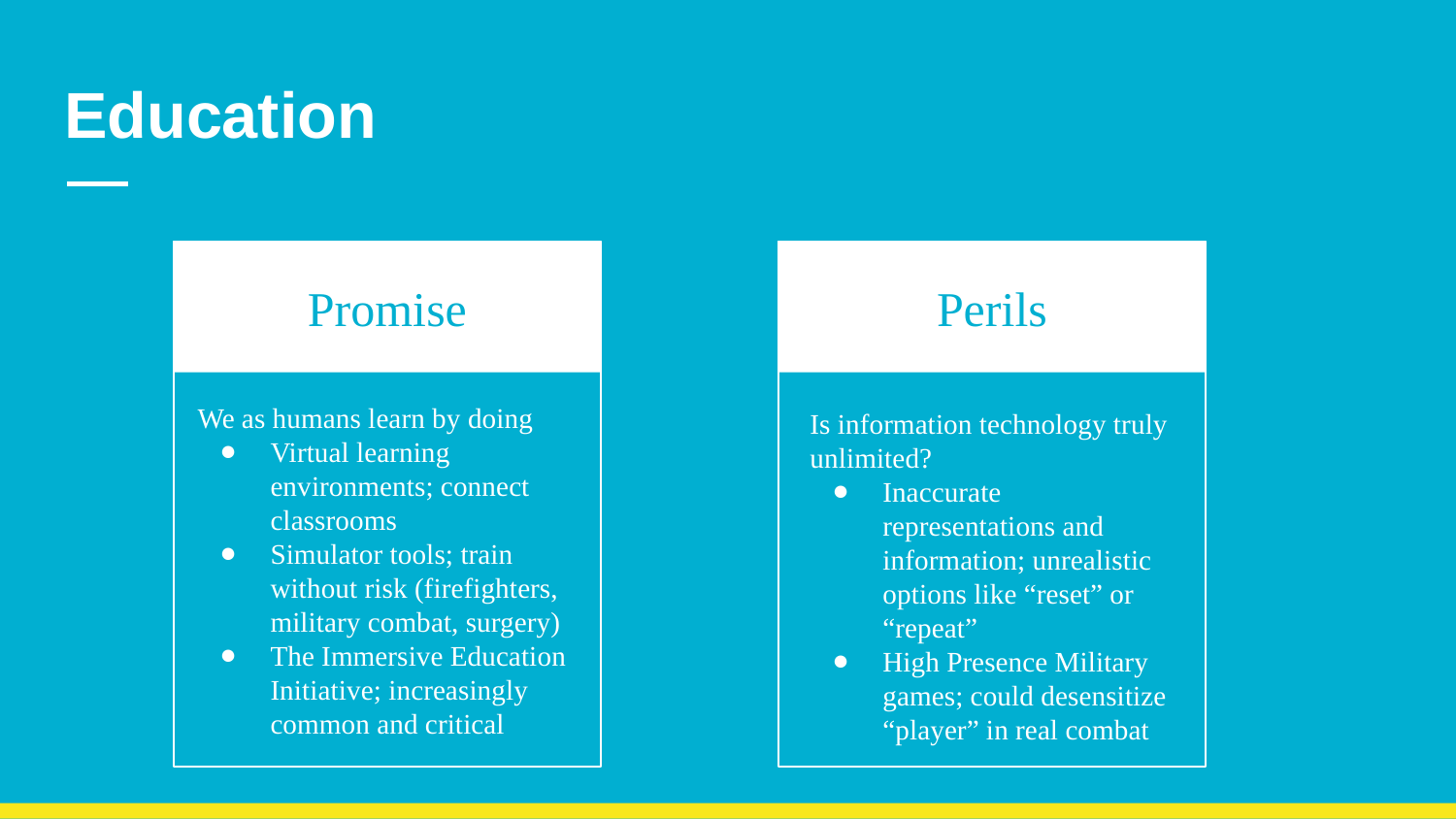

# Education

Promise

Perils
We as humans learn by doing
Virtual learning environments; connect classrooms
Simulator tools; train without risk (firefighters, military combat, surgery)
The Immersive Education Initiative; increasingly common and critical
Is information technology truly unlimited?
Inaccurate representations and information; unrealistic options like “reset” or “repeat”
High Presence Military games; could desensitize “player” in real combat